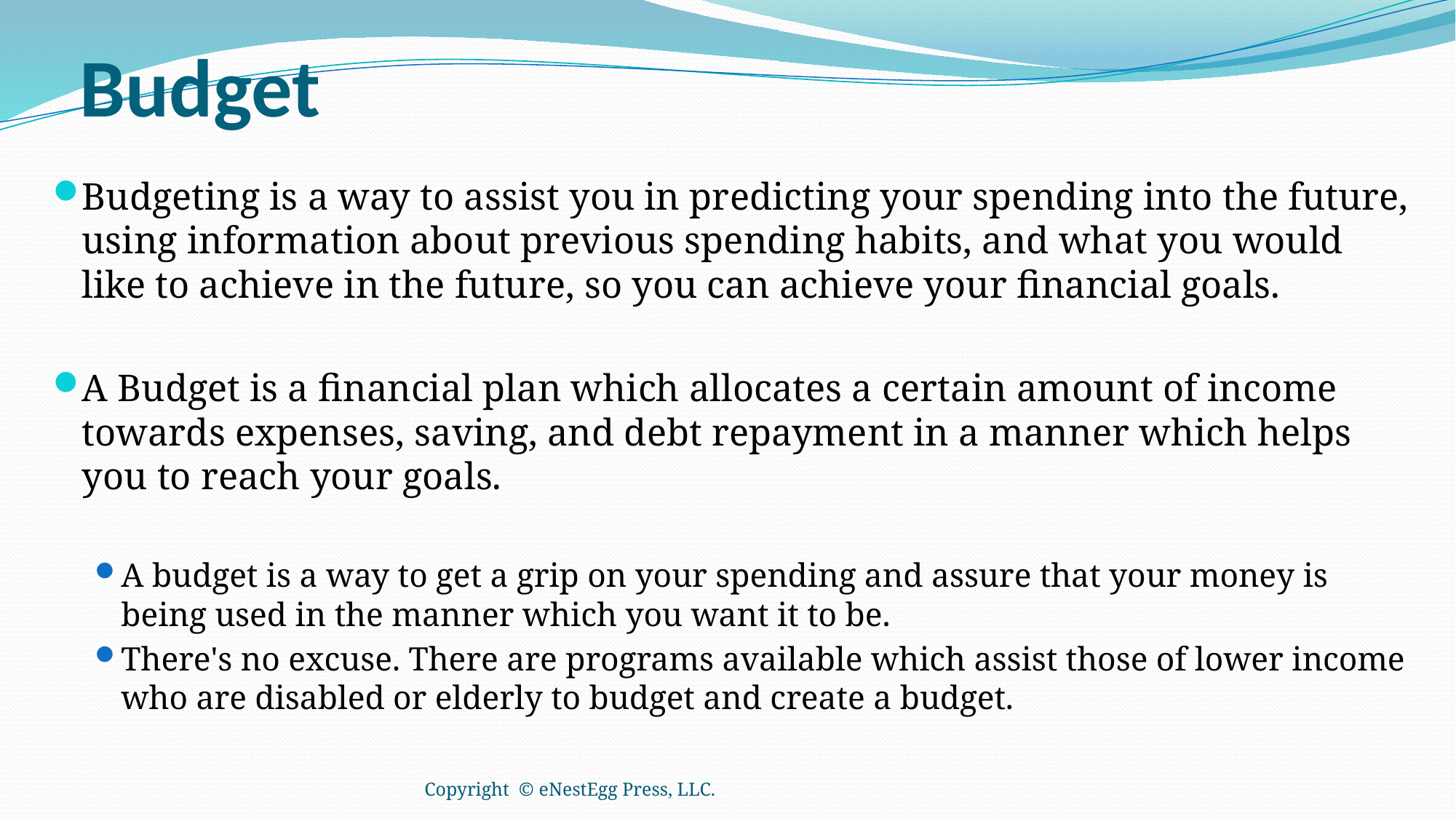

# Budget
Budgeting is a way to assist you in predicting your spending into the future, using information about previous spending habits, and what you would like to achieve in the future, so you can achieve your financial goals.

A Budget is a financial plan which allocates a certain amount of income towards expenses, saving, and debt repayment in a manner which helps you to reach your goals.

A budget is a way to get a grip on your spending and assure that your money is being used in the manner which you want it to be.
There's no excuse. There are programs available which assist those of lower income who are disabled or elderly to budget and create a budget.

Copyright  © eNestEgg Press, LLC.